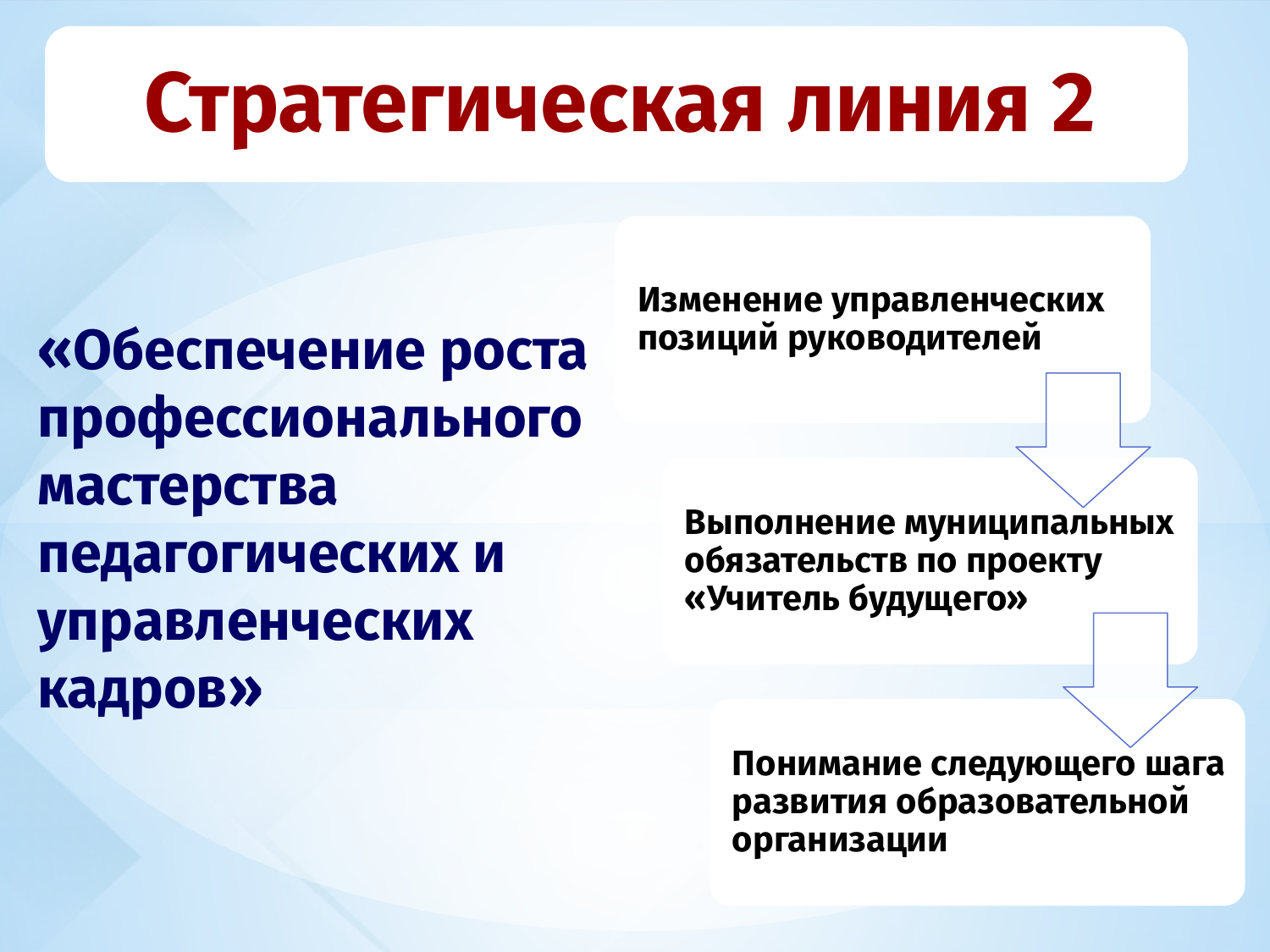

Стратегическая линия 2
Изменение управленческих позиций руководителей
Выполнение муниципальных обязательств по проекту «Учитель будущего»
Понимание следующего шага развития образовательной организации

«Обеспечение роста профессионального мастерства педагогических и управленческих кадров»